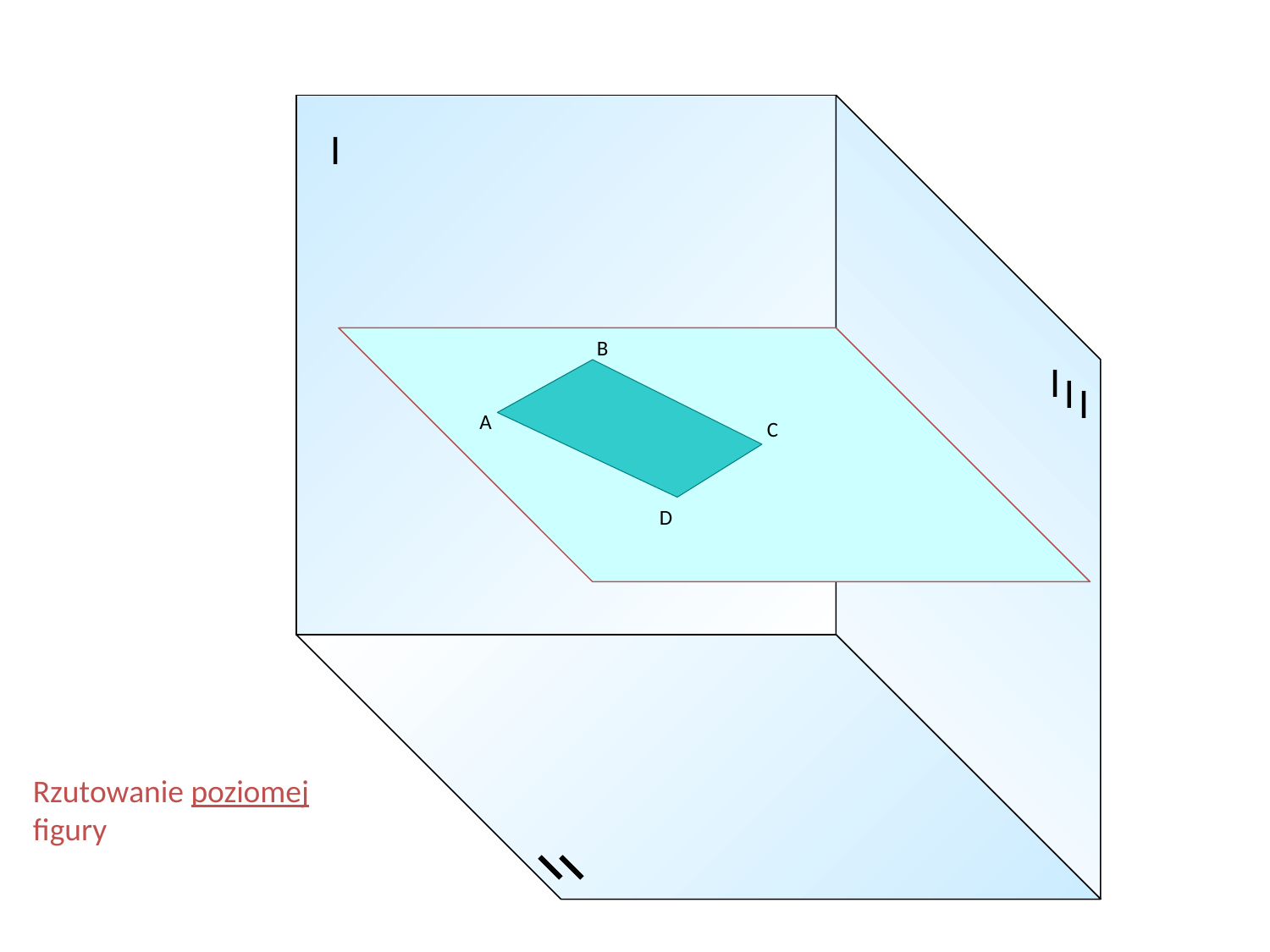

I

I
I
I

B

A
C
D

Rzutowanie poziomej figury